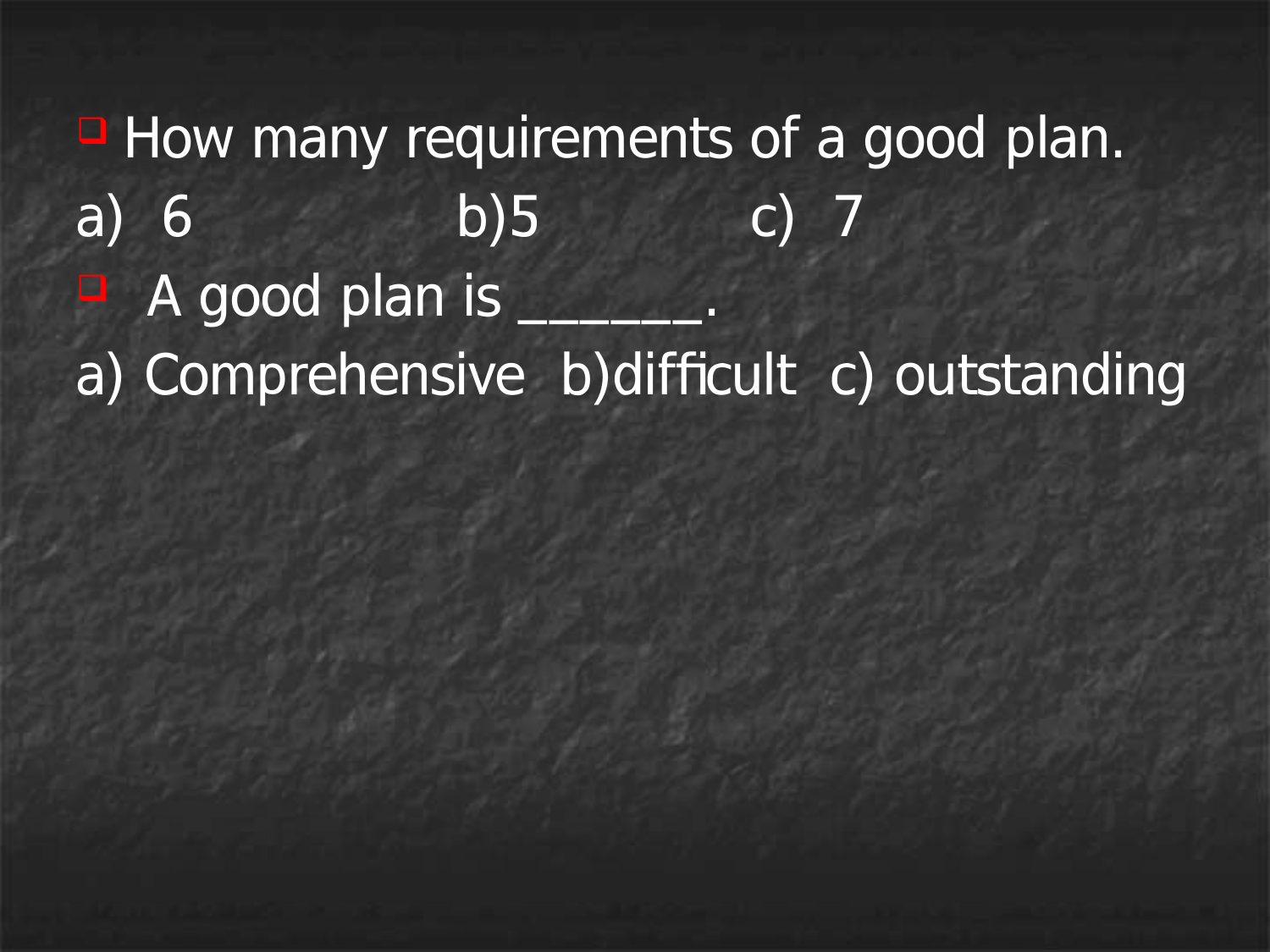

How many requirements of a good plan.
a)  6               b)5            c)  7
A good plan is ______.
a) Comprehensive  b)difficult  c) outstanding